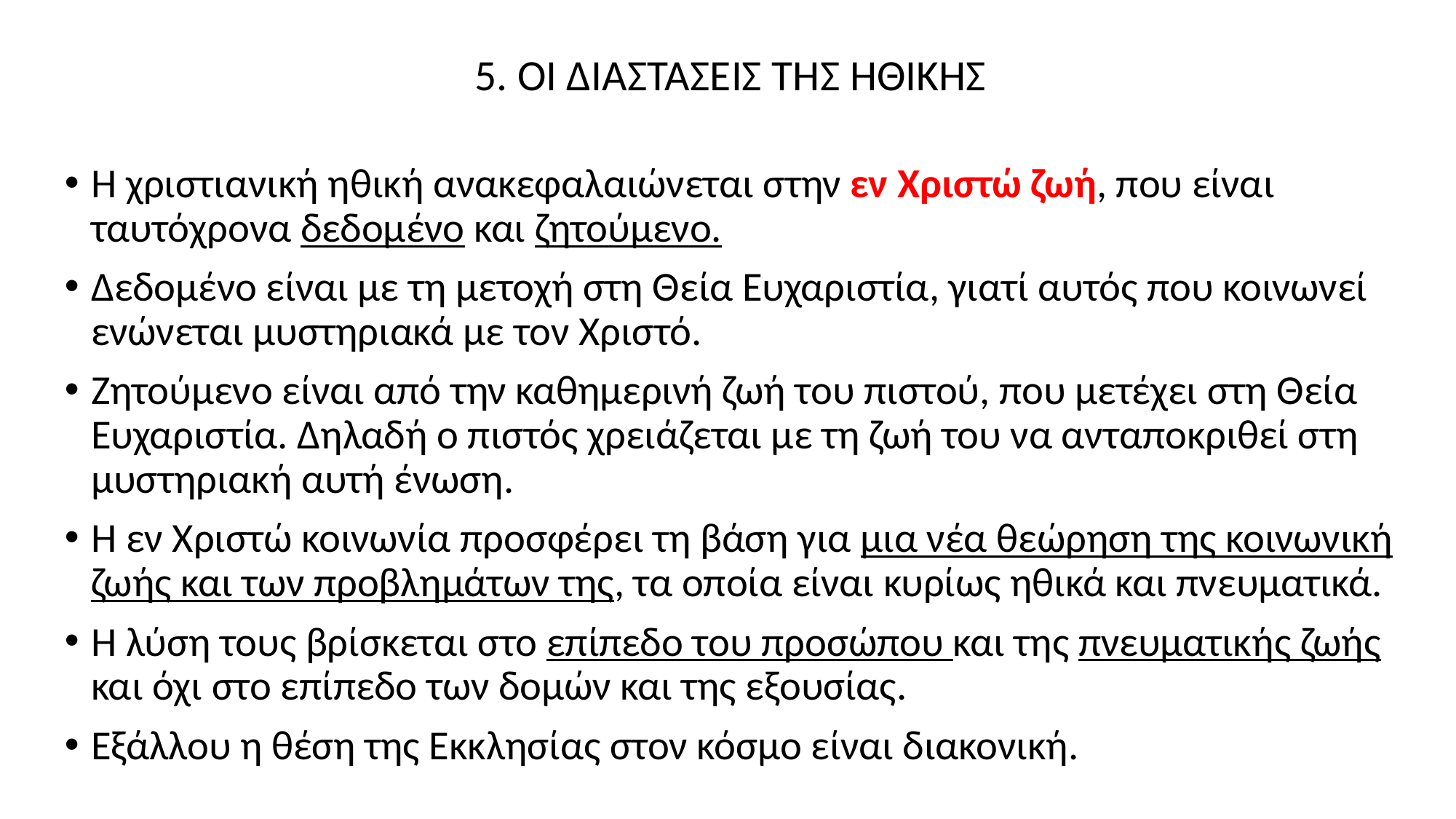

# 5. ΟΙ ΔΙΑΣΤΑΣΕΙΣ ΤΗΣ ΗΘΙΚΗΣ
Η χριστιανική ηθική ανακεφαλαιώνεται στην εν Χριστώ ζωή, που είναι ταυτόχρονα δεδομένο και ζητούμενο.
Δεδομένο είναι με τη μετοχή στη Θεία Ευχαριστία, γιατί αυτός που κοινωνεί ενώνεται μυστηριακά με τον Χριστό.
Ζητούμενο είναι από την καθημερινή ζωή του πιστού, που μετέχει στη Θεία Ευχαριστία. Δηλαδή ο πιστός χρειάζεται με τη ζωή του να ανταποκριθεί στη μυστηριακή αυτή ένωση.
Η εν Χριστώ κοινωνία προσφέρει τη βάση για μια νέα θεώρηση της κοινωνική ζωής και των προβλημάτων της, τα οποία είναι κυρίως ηθικά και πνευματικά.
Η λύση τους βρίσκεται στο επίπεδο του προσώπου και της πνευματικής ζωής και όχι στο επίπεδο των δομών και της εξουσίας.
Εξάλλου η θέση της Εκκλησίας στον κόσμο είναι διακονική.